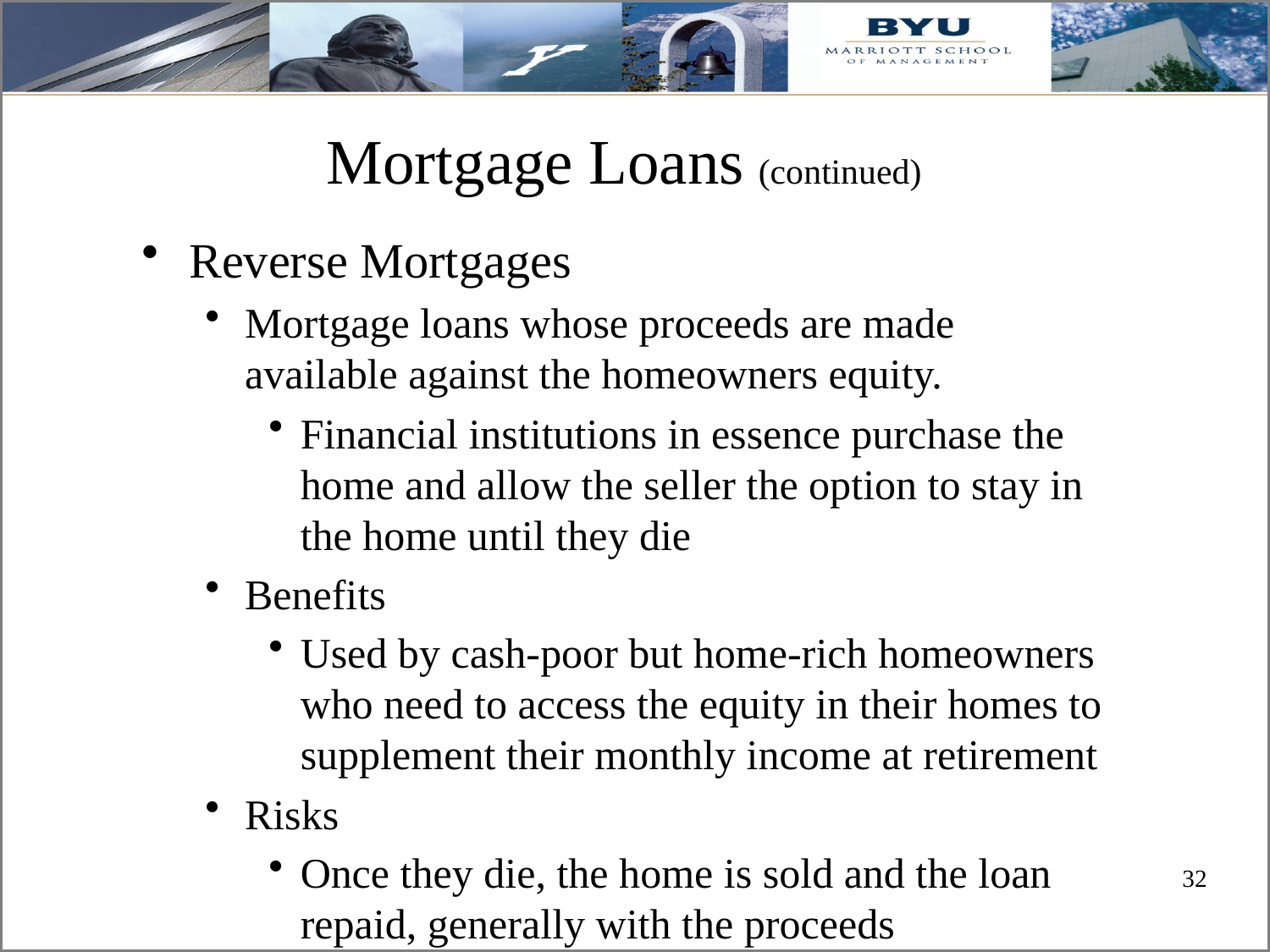

# Mortgage Loans (continued)
Reverse Mortgages
Mortgage loans whose proceeds are made available against the homeowners equity.
Financial institutions in essence purchase the home and allow the seller the option to stay in the home until they die
Benefits
Used by cash-poor but home-rich homeowners who need to access the equity in their homes to supplement their monthly income at retirement
Risks
Once they die, the home is sold and the loan repaid, generally with the proceeds